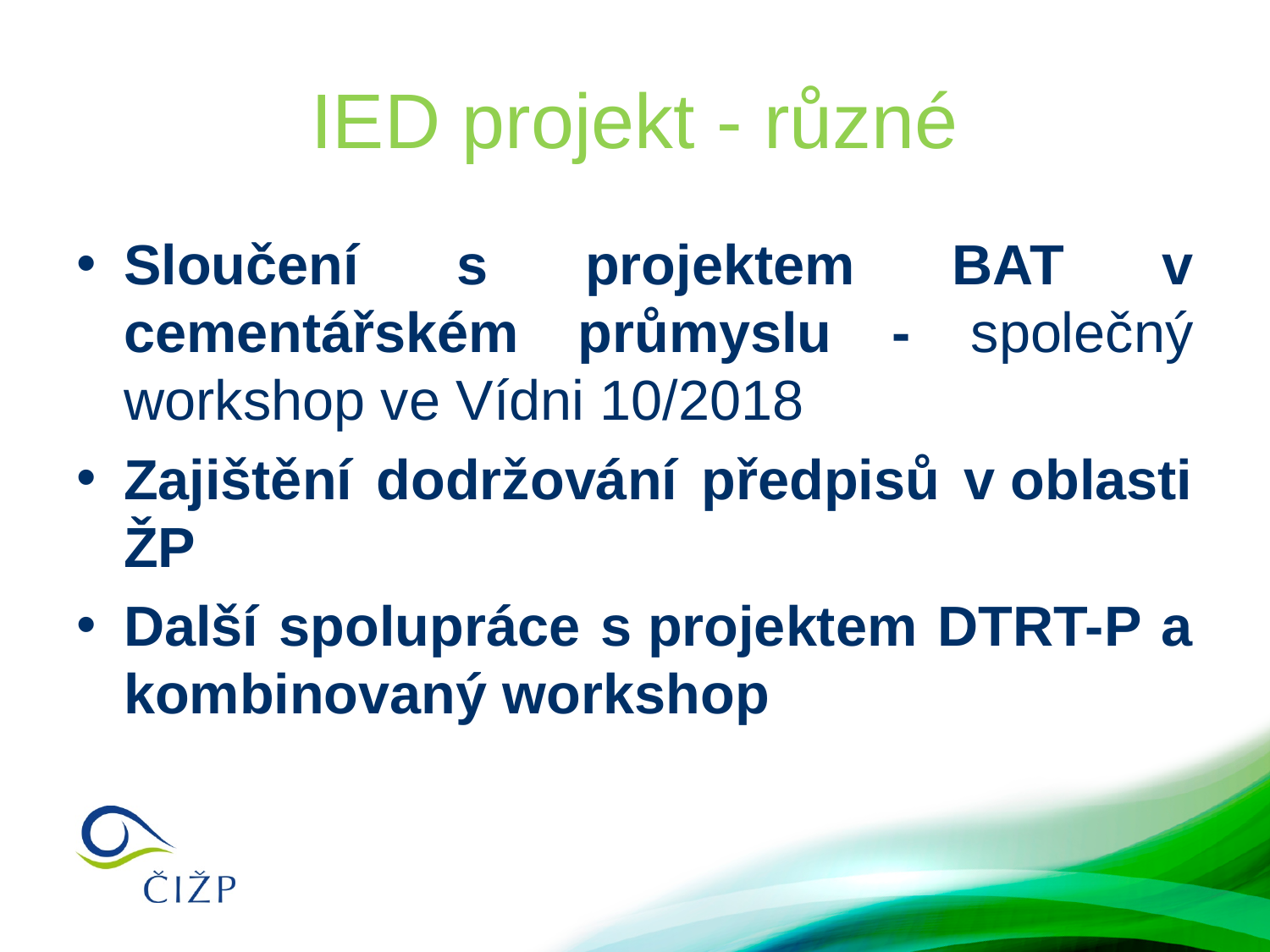

# IED projekt - různé
Sloučení s projektem BAT v cementářském průmyslu - společný workshop ve Vídni 10/2018
Zajištění dodržování předpisů v oblasti ŽP
Další spolupráce s projektem DTRT-P a kombinovaný workshop